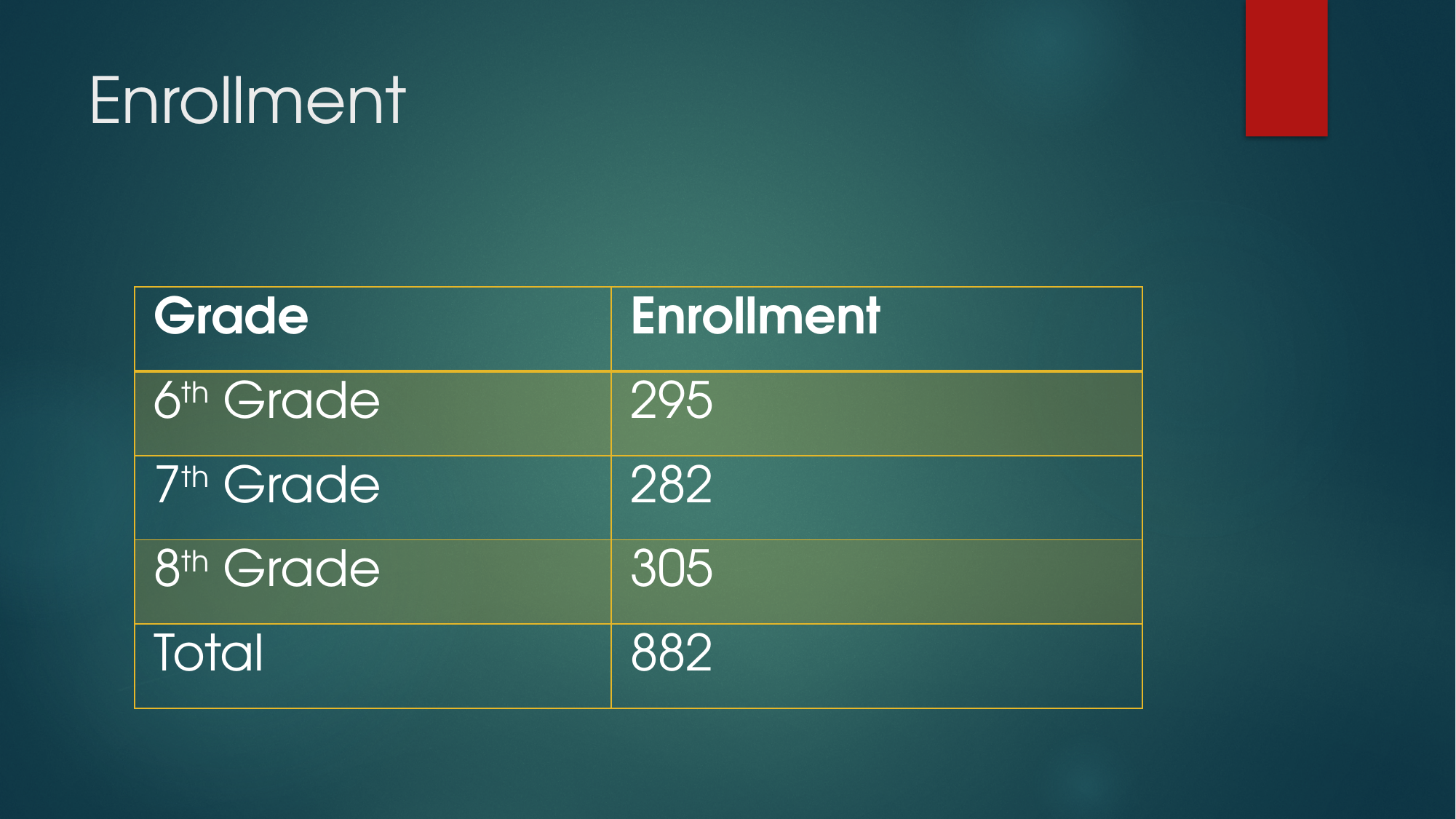

# Enrollment
| Grade | Enrollment |
| --- | --- |
| 6th Grade | 295 |
| 7th Grade | 282 |
| 8th Grade | 305 |
| Total | 882 |